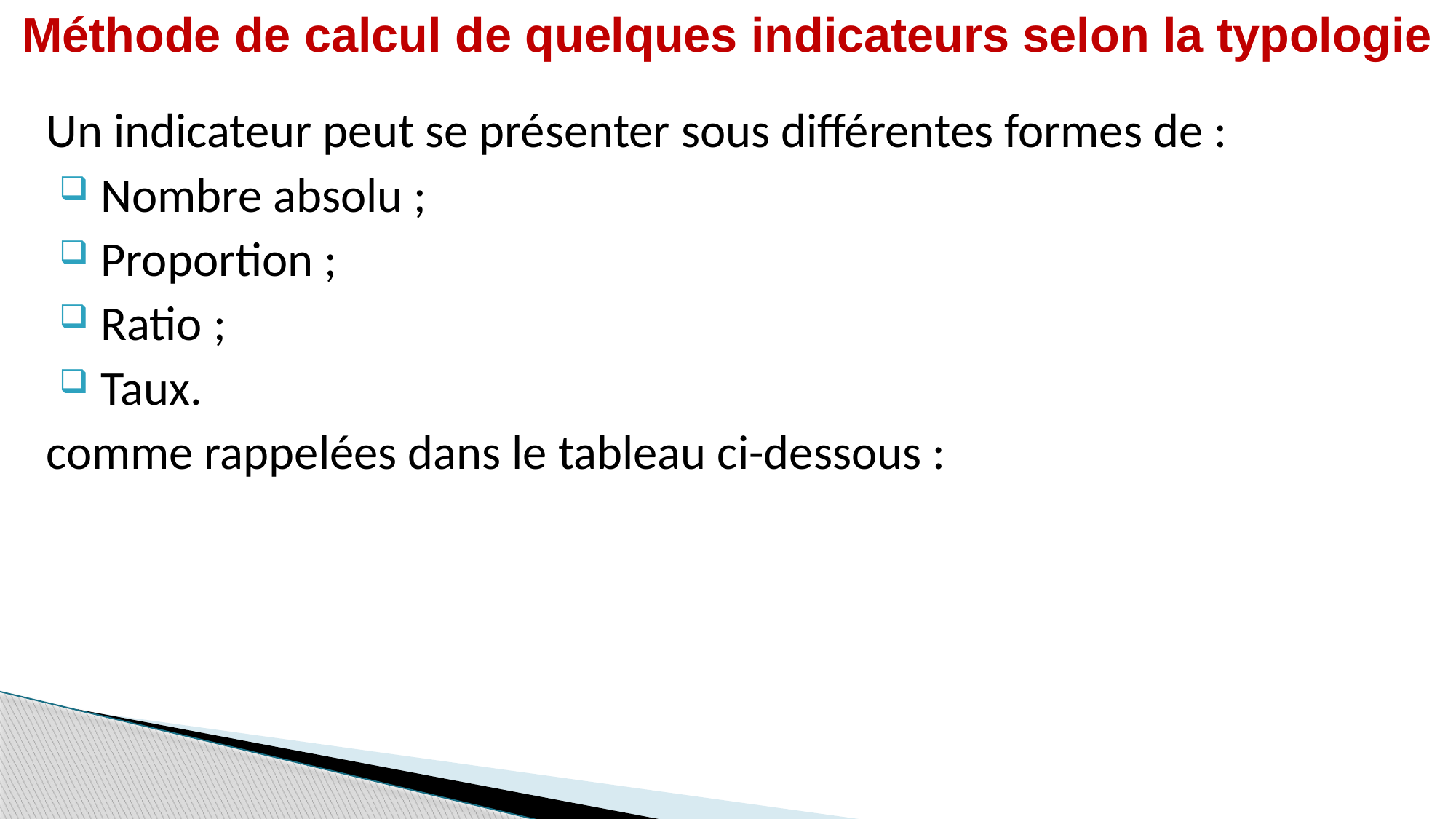

# Méthode de calcul de quelques indicateurs selon la typologie
Un indicateur peut se présenter sous différentes formes de :
 Nombre absolu ;
 Proportion ;
 Ratio ;
 Taux.
comme rappelées dans le tableau ci-dessous :